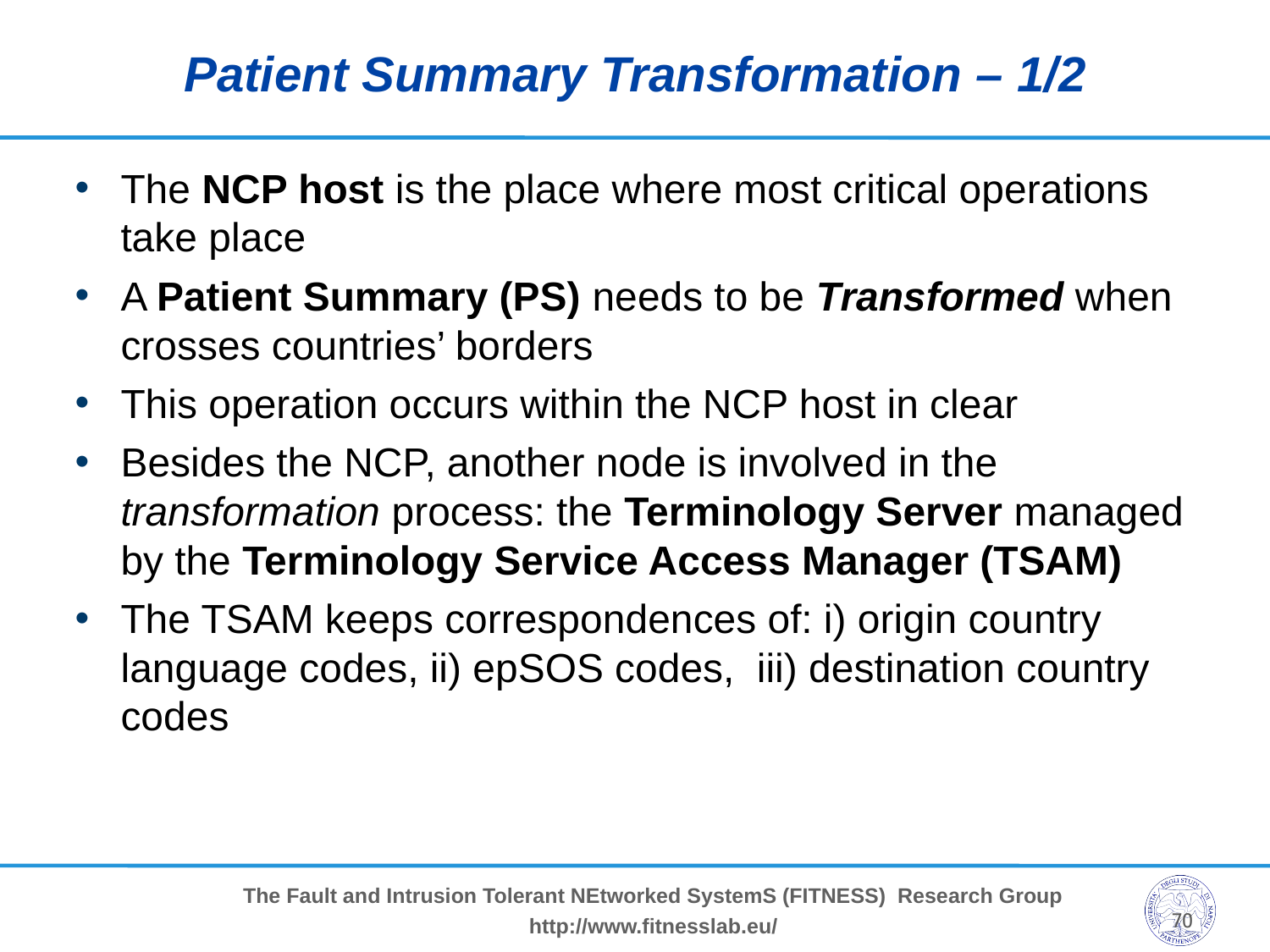

# Patient Summary Transformation – 1/2
The NCP host is the place where most critical operations take place
A Patient Summary (PS) needs to be Transformed when crosses countries’ borders
This operation occurs within the NCP host in clear
Besides the NCP, another node is involved in the transformation process: the Terminology Server managed by the Terminology Service Access Manager (TSAM)
The TSAM keeps correspondences of: i) origin country language codes, ii) epSOS codes,  iii) destination country codes
70